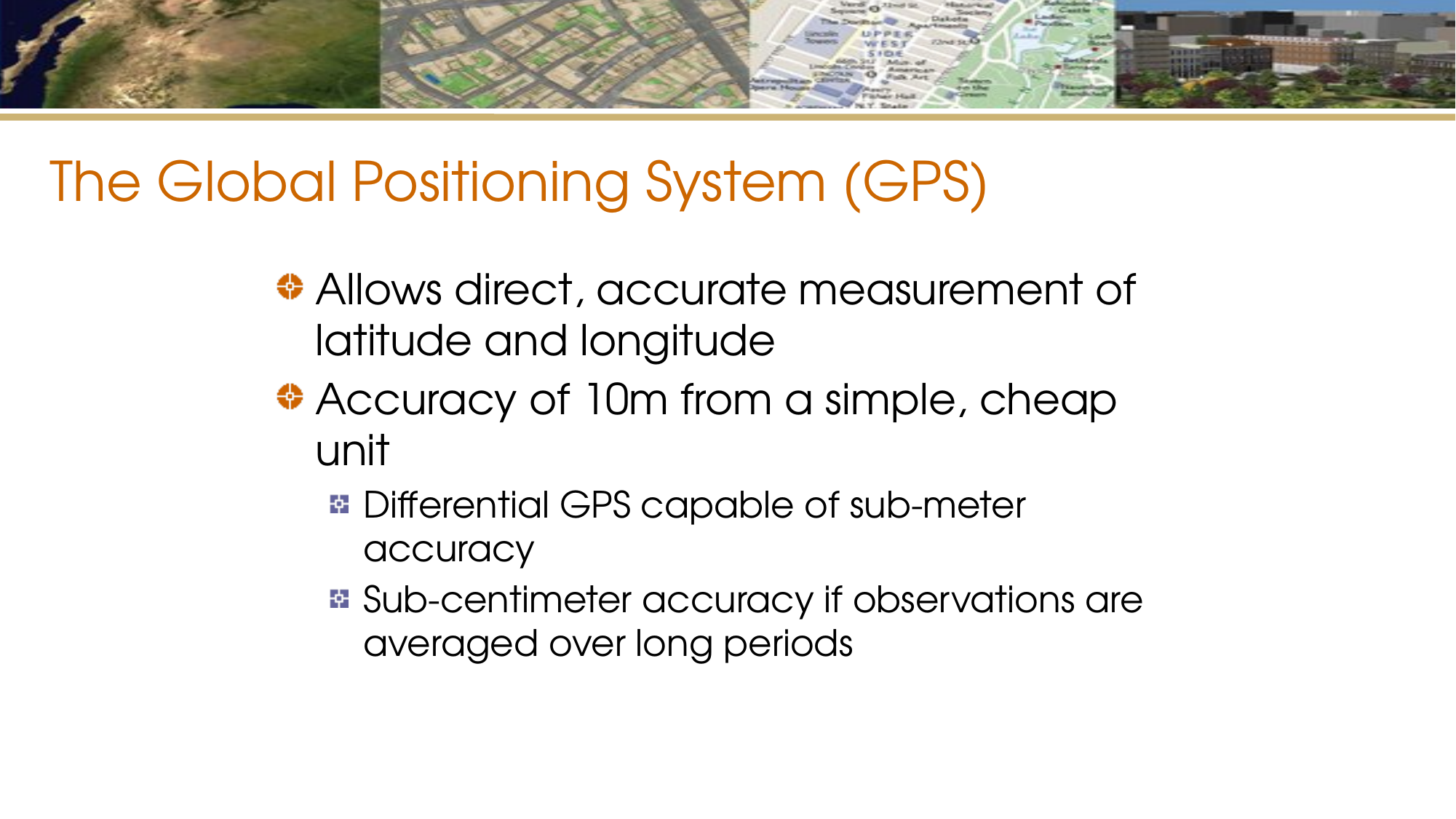

# The Global Positioning System (GPS)
Allows direct, accurate measurement of latitude and longitude
Accuracy of 10m from a simple, cheap unit
Differential GPS capable of sub-meter accuracy
Sub-centimeter accuracy if observations are averaged over long periods